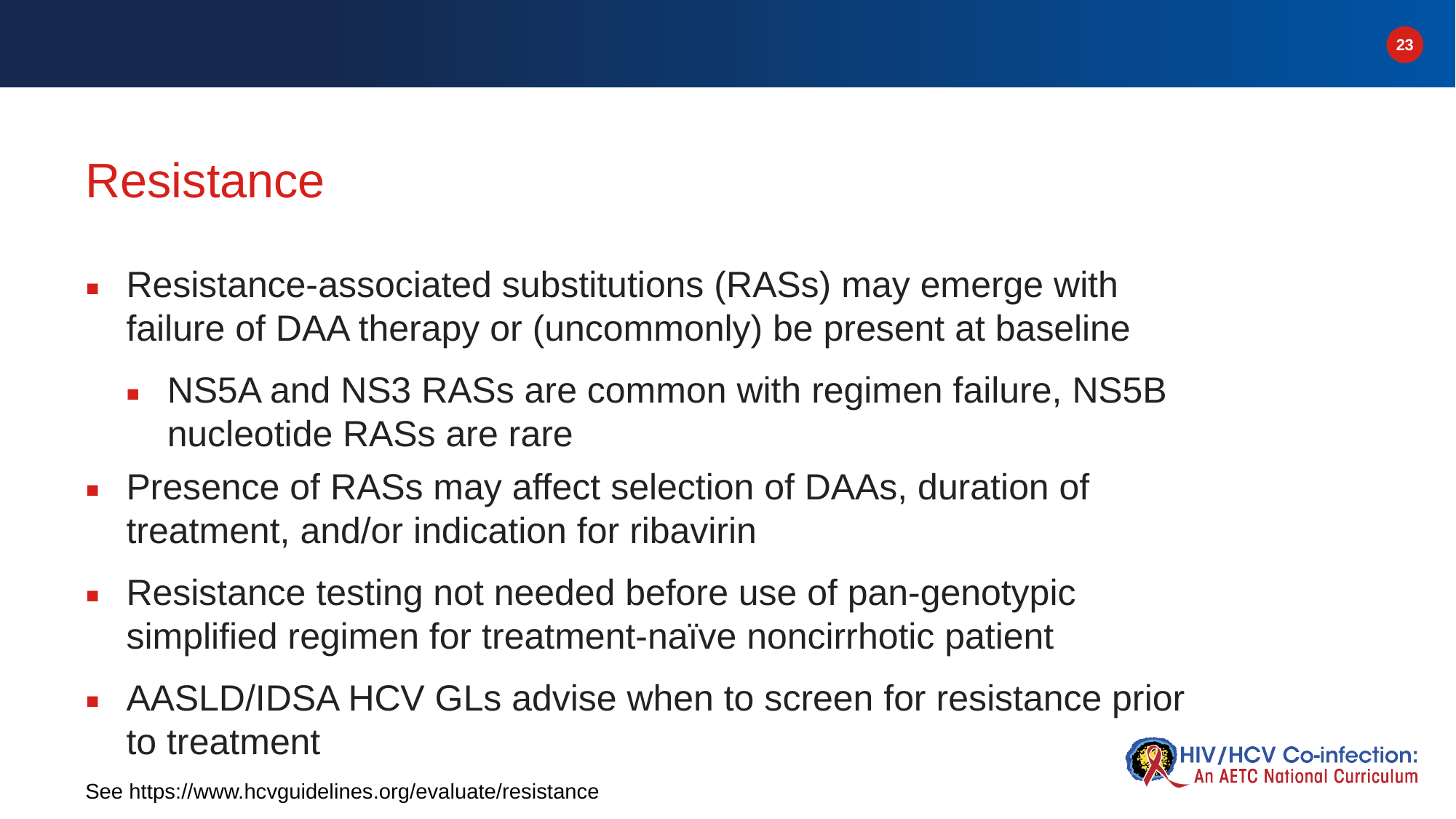

# Resistance
Resistance-associated substitutions (RASs) may emerge with failure of DAA therapy or (uncommonly) be present at baseline
NS5A and NS3 RASs are common with regimen failure, NS5B nucleotide RASs are rare
Presence of RASs may affect selection of DAAs, duration of treatment, and/or indication for ribavirin
Resistance testing not needed before use of pan-genotypic simplified regimen for treatment-naïve noncirrhotic patient
AASLD/IDSA HCV GLs advise when to screen for resistance prior to treatment
See https://www.hcvguidelines.org/evaluate/resistance